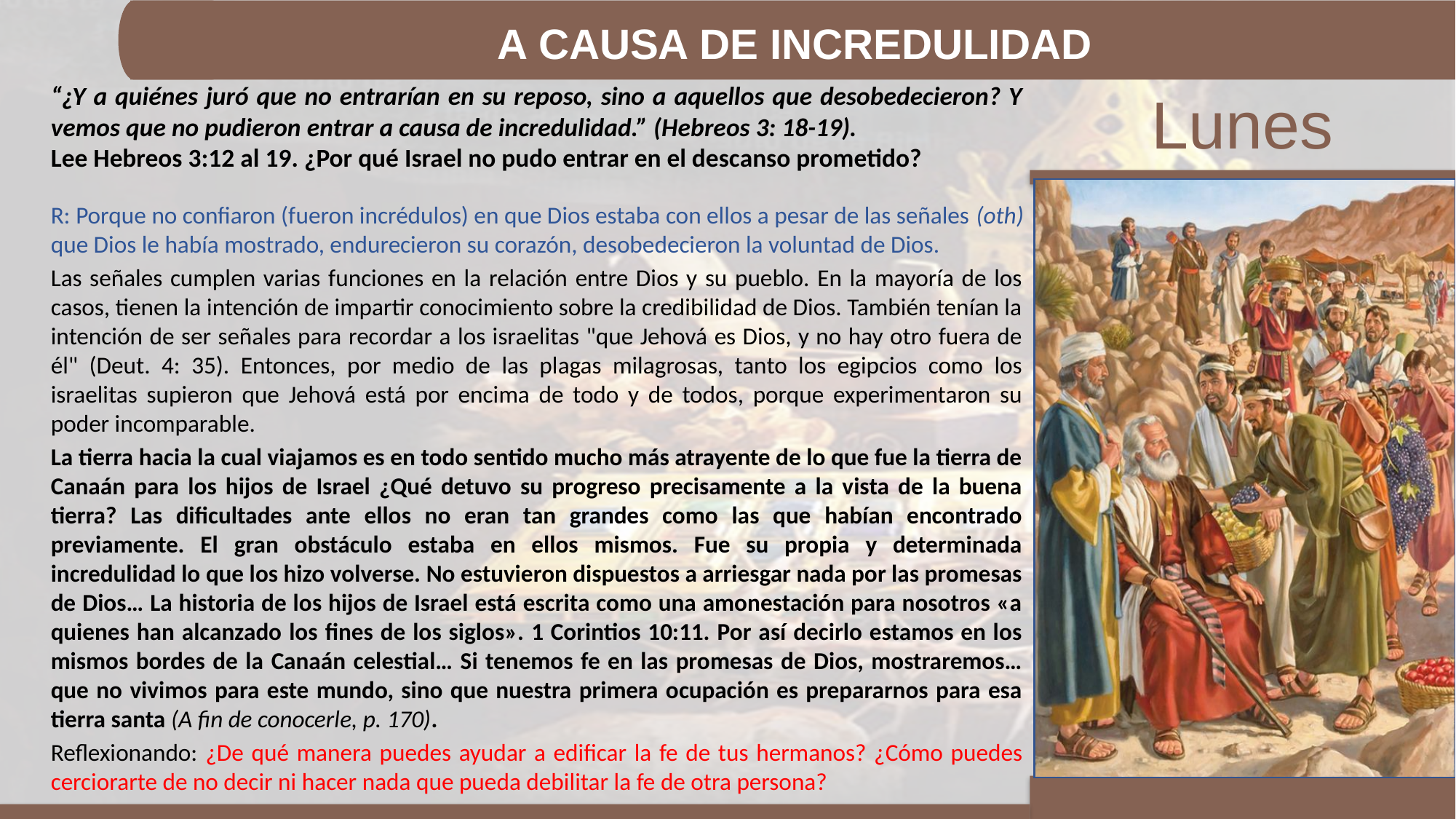

A CAUSA DE INCREDULIDAD
“¿Y a quiénes juró que no entrarían en su reposo, sino a aquellos que desobedecieron? Y vemos que no pudieron entrar a causa de incredulidad.” (Hebreos 3: 18-19).
Lee Hebreos 3:12 al 19. ¿Por qué Israel no pudo entrar en el descanso prometido?

R: Porque no confiaron (fueron incrédulos) en que Dios estaba con ellos a pesar de las señales (oth) que Dios le había mostrado, endurecieron su corazón, desobedecieron la voluntad de Dios.
Las señales cumplen varias funciones en la relación entre Dios y su pueblo. En la mayoría de los casos, tienen la intención de impartir conocimiento sobre la credibilidad de Dios. También tenían la intención de ser señales para recordar a los israelitas "que Jehová es Dios, y no hay otro fuera de él" (Deut. 4: 35). Entonces, por medio de las plagas milagrosas, tanto los egipcios como los israelitas supieron que Jehová está por encima de todo y de todos, porque experimentaron su poder incomparable.
La tierra hacia la cual viajamos es en todo sentido mucho más atrayente de lo que fue la tierra de Canaán para los hijos de Israel ¿Qué detuvo su progreso precisamente a la vista de la buena tierra? Las dificultades ante ellos no eran tan grandes como las que habían encontrado previamente. El gran obstáculo estaba en ellos mismos. Fue su propia y determinada incredulidad lo que los hizo volverse. No estuvieron dispuestos a arriesgar nada por las promesas de Dios… La historia de los hijos de Israel está escrita como una amonestación para nosotros «a quienes han alcanzado los fines de los siglos». 1 Corintios 10:11. Por así decirlo estamos en los mismos bordes de la Canaán celestial… Si tenemos fe en las promesas de Dios, mostraremos… que no vivimos para este mundo, sino que nuestra primera ocupación es prepararnos para esa tierra santa (A fin de conocerle, p. 170).
Reflexionando: ¿De qué manera puedes ayudar a edificar la fe de tus hermanos? ¿Cómo puedes cerciorarte de no decir ni hacer nada que pueda debilitar la fe de otra persona?